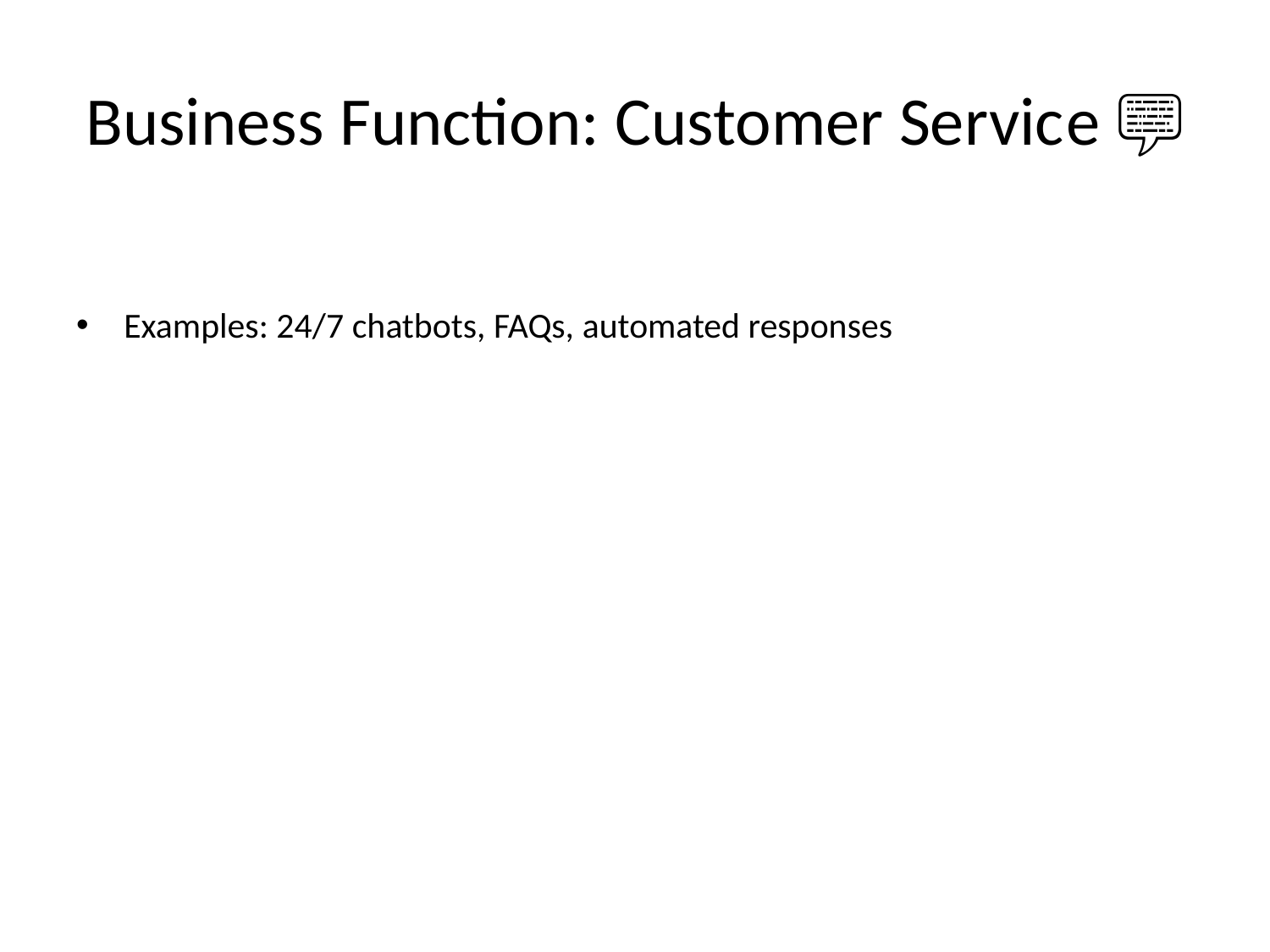

# Business Function: Customer Service 💬

Examples: 24/7 chatbots, FAQs, automated responses